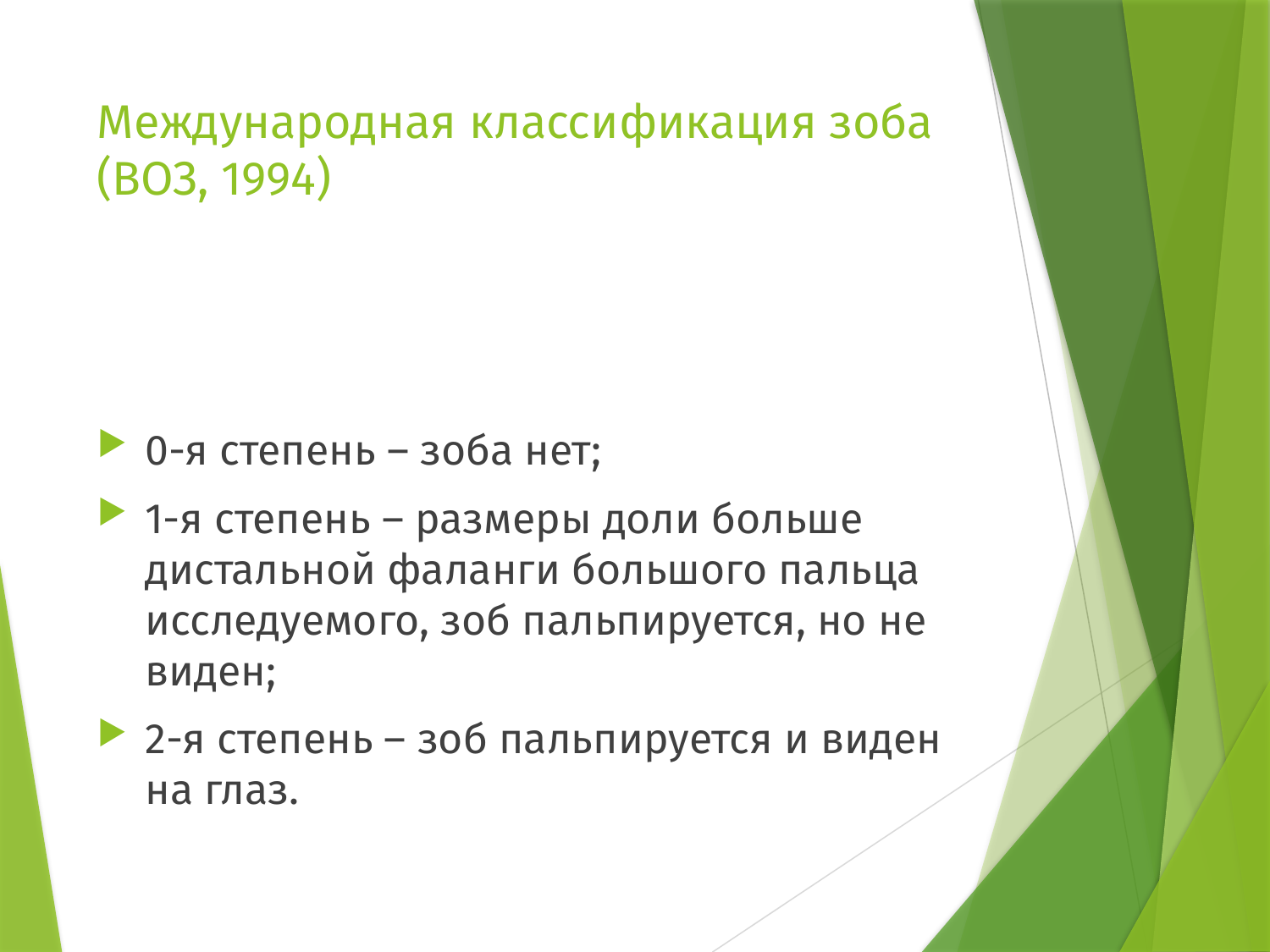

# Международная классификация зоба (ВОЗ, 1994)
0-я степень – зоба нет;
1-я степень – размеры доли больше дистальной фаланги большого пальца исследуемого, зоб пальпируется, но не виден;
2-я степень – зоб пальпируется и виден на глаз.